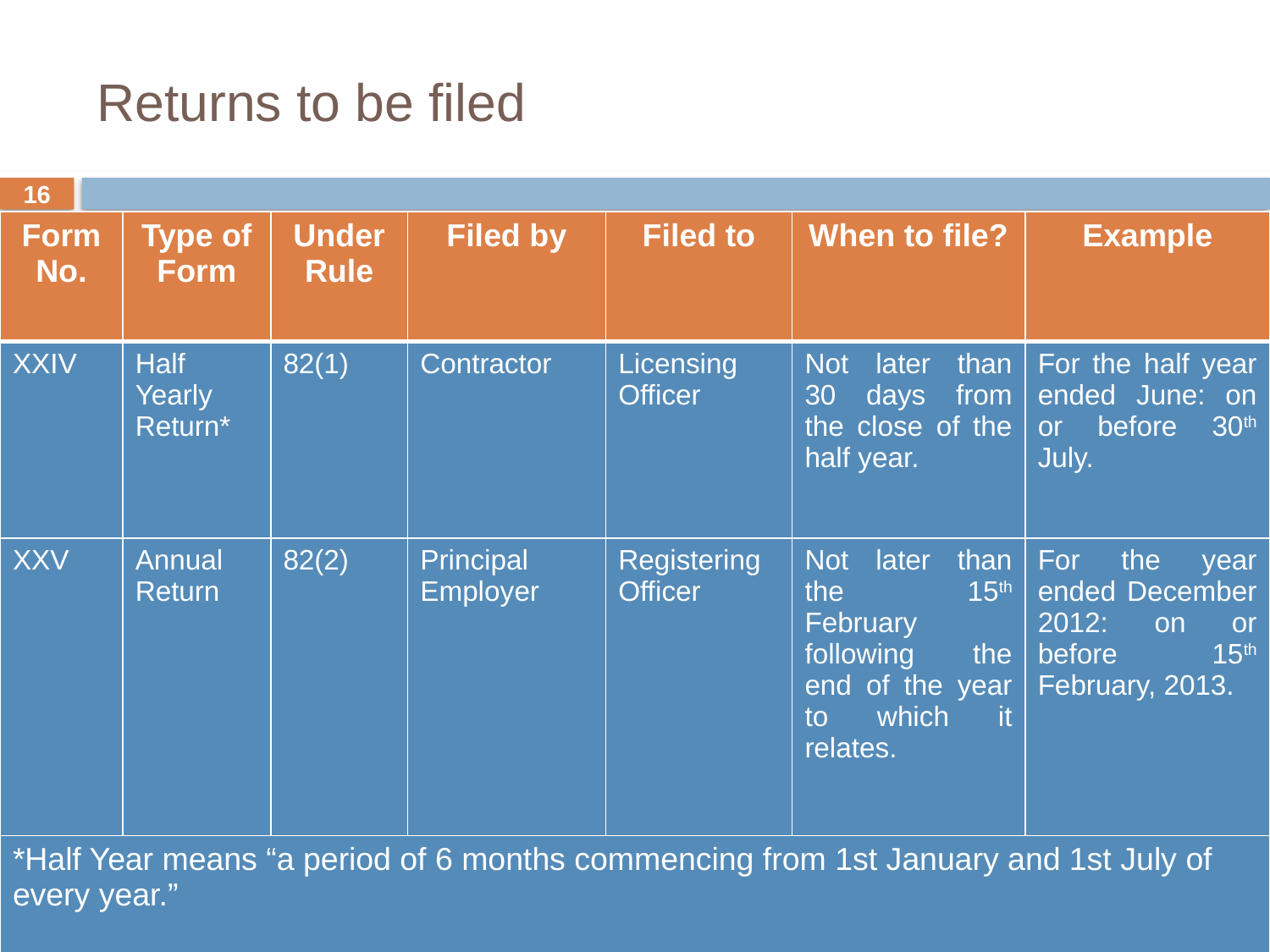

# Returns to be filed
16
| Form No. | Type of Form | Under Rule | Filed by | Filed to | When to file? | Example |
| --- | --- | --- | --- | --- | --- | --- |
| XXIV | Half Yearly Return\* | 82(1) | Contractor | Licensing Officer | Not later than 30 days from the close of the half year. | For the half year ended June: on or before 30th July. |
| XXV | Annual Return | 82(2) | Principal Employer | Registering Officer | Not later than the 15th February following the end of the year to which it relates. | For the year ended December 2012: on or before 15th February, 2013. |
| \*Half Year means “a period of 6 months commencing from 1st January and 1st July of every year.” |  |  |  |  |  |  |